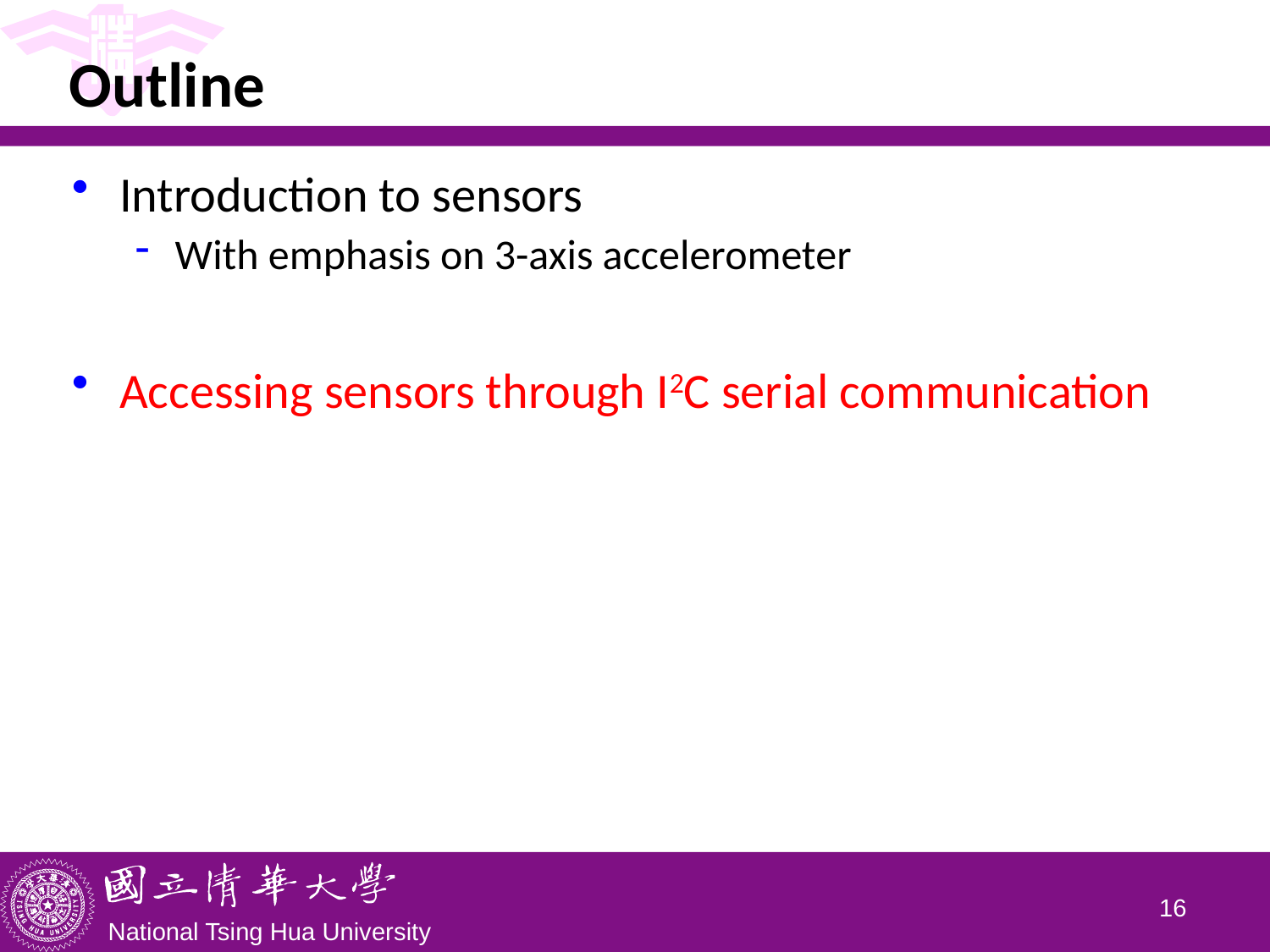

# Outline
Introduction to sensors
With emphasis on 3-axis accelerometer

Accessing sensors through I2C serial communication
16